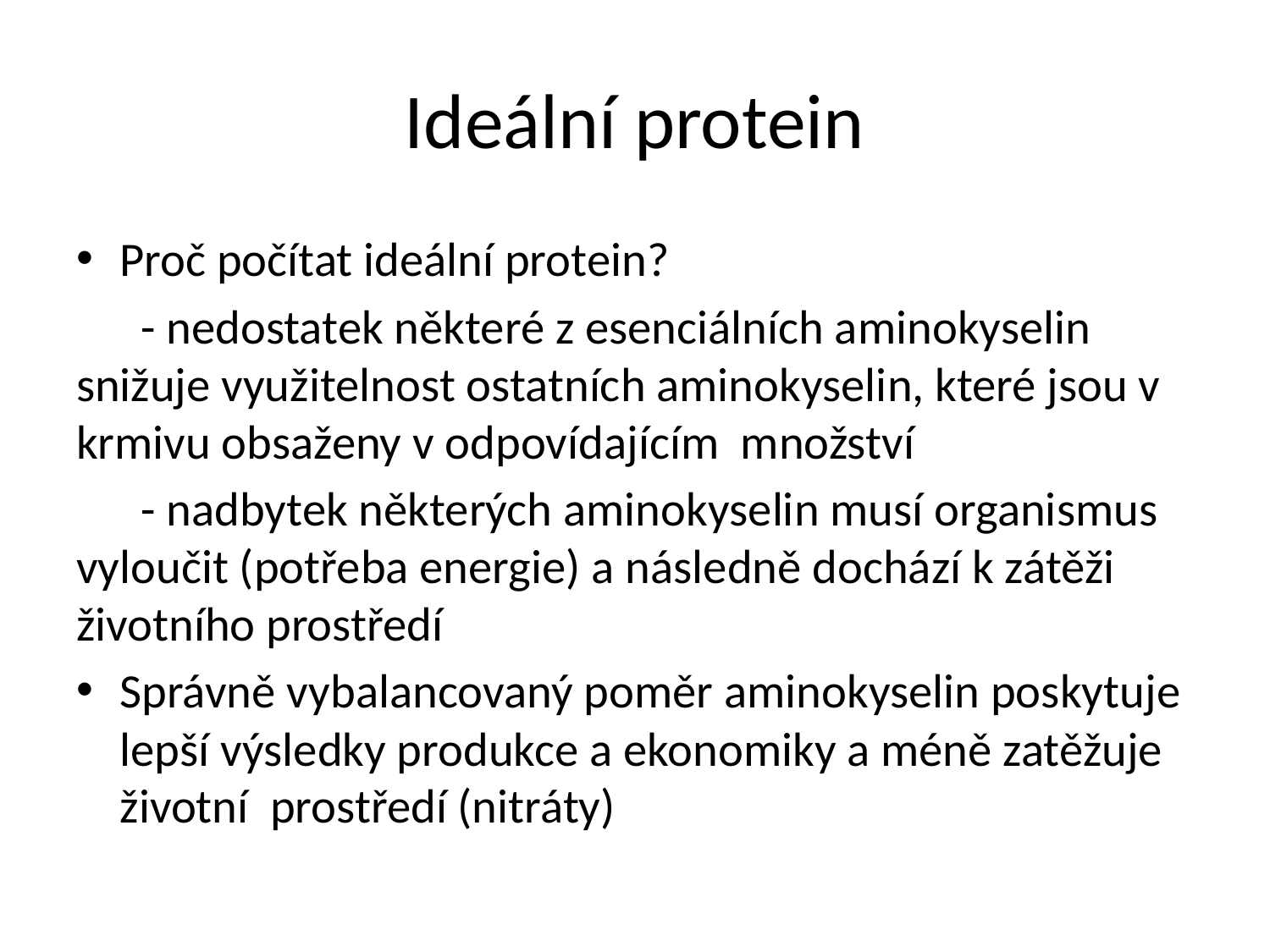

# Ideální protein
Proč počítat ideální protein?
      - nedostatek některé z esenciálních aminokyselin snižuje využitelnost ostatních aminokyselin, které jsou v krmivu obsaženy v odpovídajícím  množství
      - nadbytek některých aminokyselin musí organismus vyloučit (potřeba energie) a následně dochází k zátěži životního prostředí
Správně vybalancovaný poměr aminokyselin poskytuje lepší výsledky produkce a ekonomiky a méně zatěžuje životní  prostředí (nitráty)